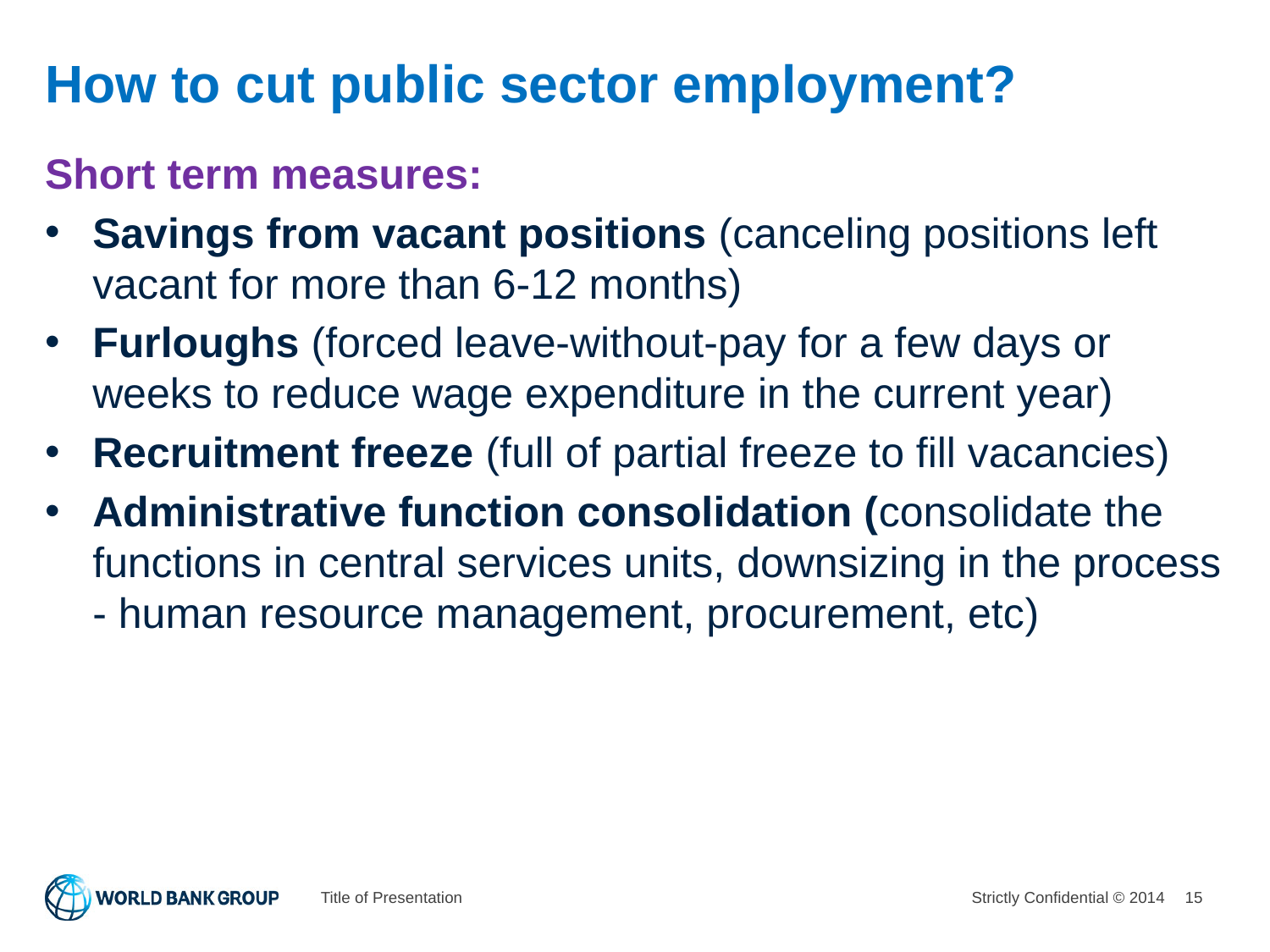

# How to cut public sector employment?
Short term measures:
Savings from vacant positions (canceling positions left vacant for more than 6-12 months)
Furloughs (forced leave-without-pay for a few days or weeks to reduce wage expenditure in the current year)
Recruitment freeze (full of partial freeze to fill vacancies)
Administrative function consolidation (consolidate the functions in central services units, downsizing in the process - human resource management, procurement, etc)

Title of Presentation
15